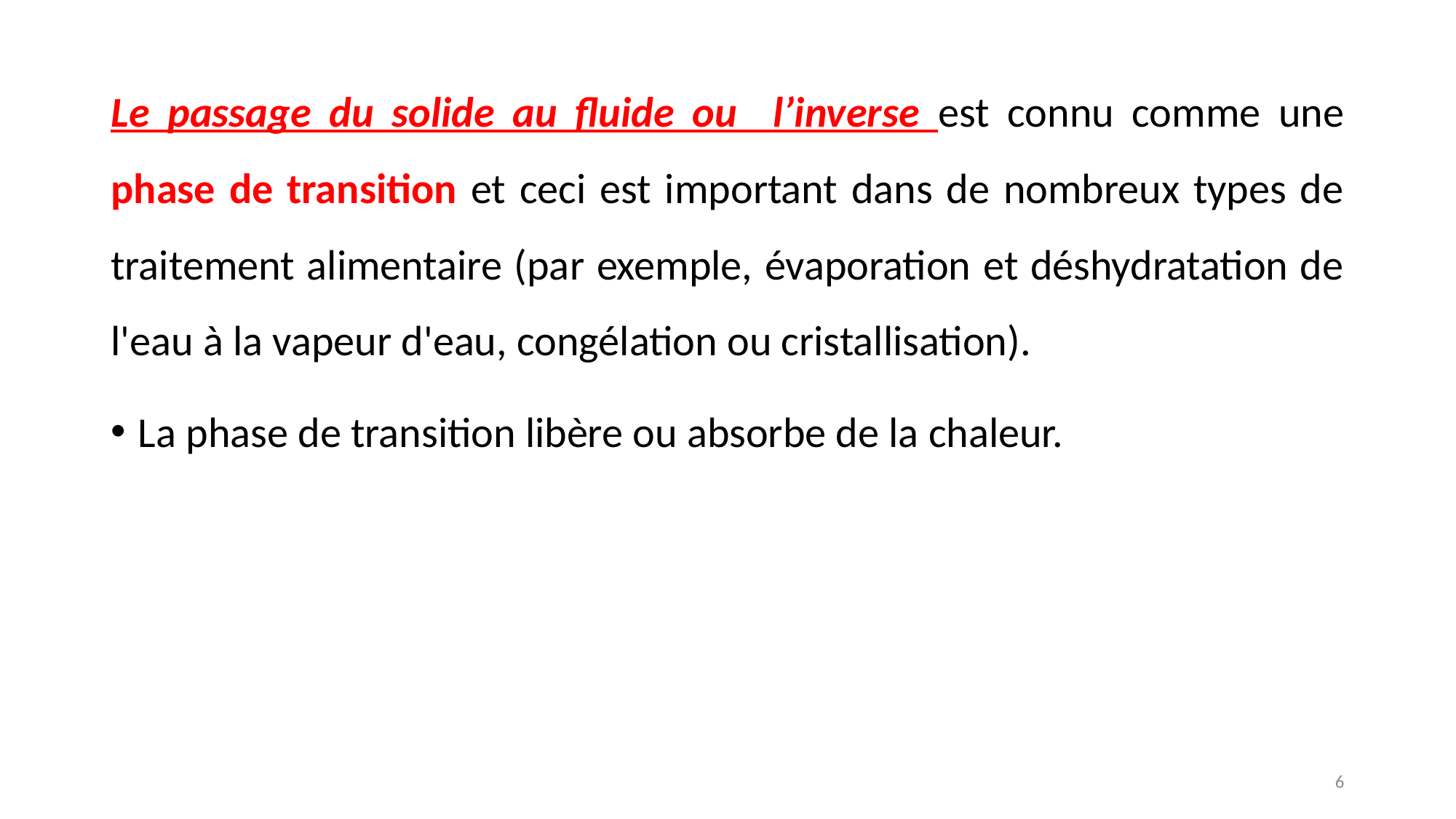

Le passage du solide au fluide ou  l’inverse est connu comme une phase de transition et ceci est important dans de nombreux types de traitement alimentaire (par exemple, évaporation et déshydratation de l'eau à la vapeur d'eau, congélation ou cristallisation).
La phase de transition libère ou absorbe de la chaleur.

6